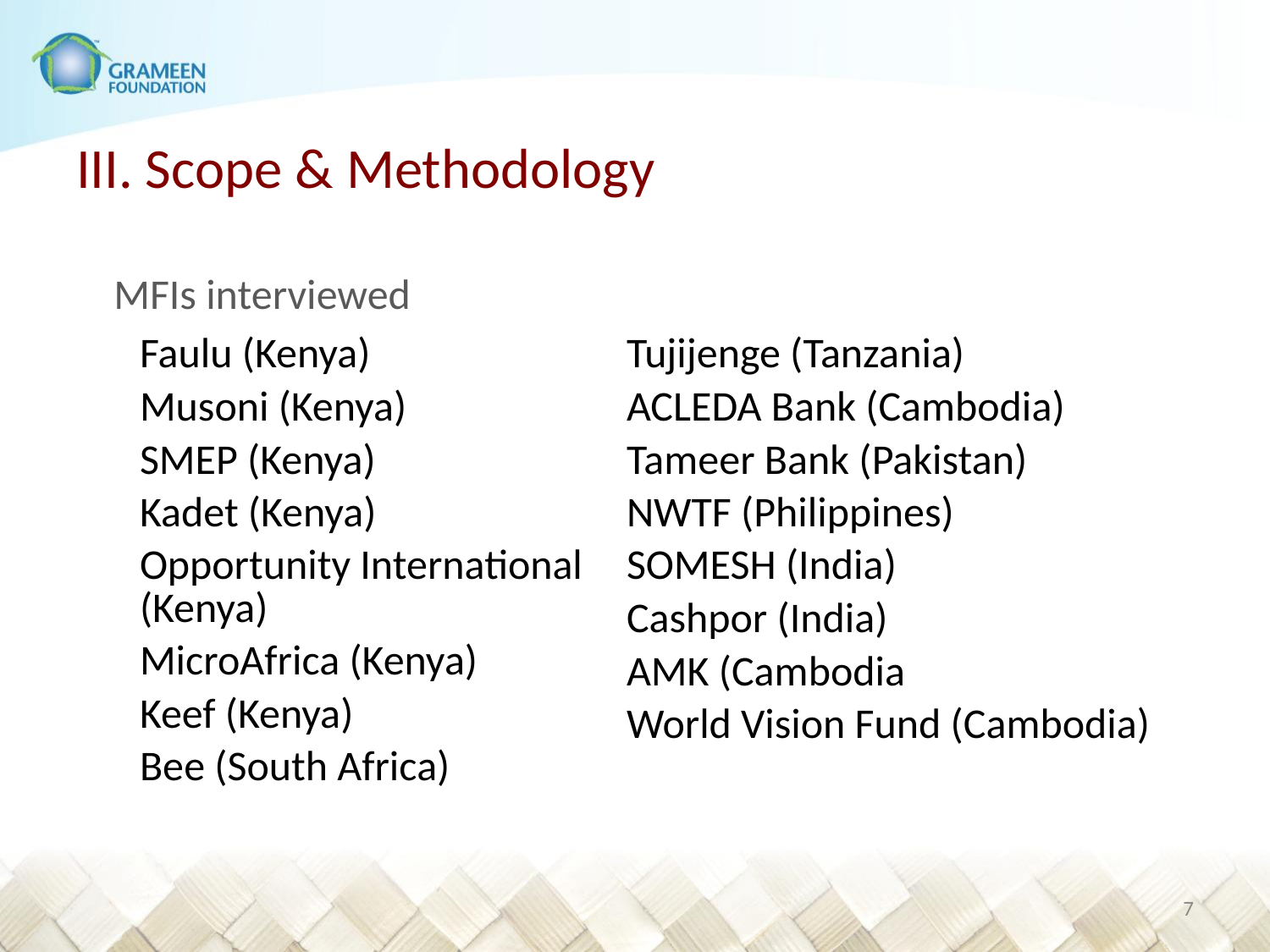

# III. Scope & Methodology

MFIs interviewed

| Faulu (Kenya) Musoni (Kenya) SMEP (Kenya) Kadet (Kenya) Opportunity International (Kenya) MicroAfrica (Kenya) Keef (Kenya) Bee (South Africa) | Tujijenge (Tanzania) ACLEDA Bank (Cambodia) Tameer Bank (Pakistan) NWTF (Philippines) SOMESH (India) Cashpor (India) AMK (Cambodia World Vision Fund (Cambodia) |
| --- | --- |
7